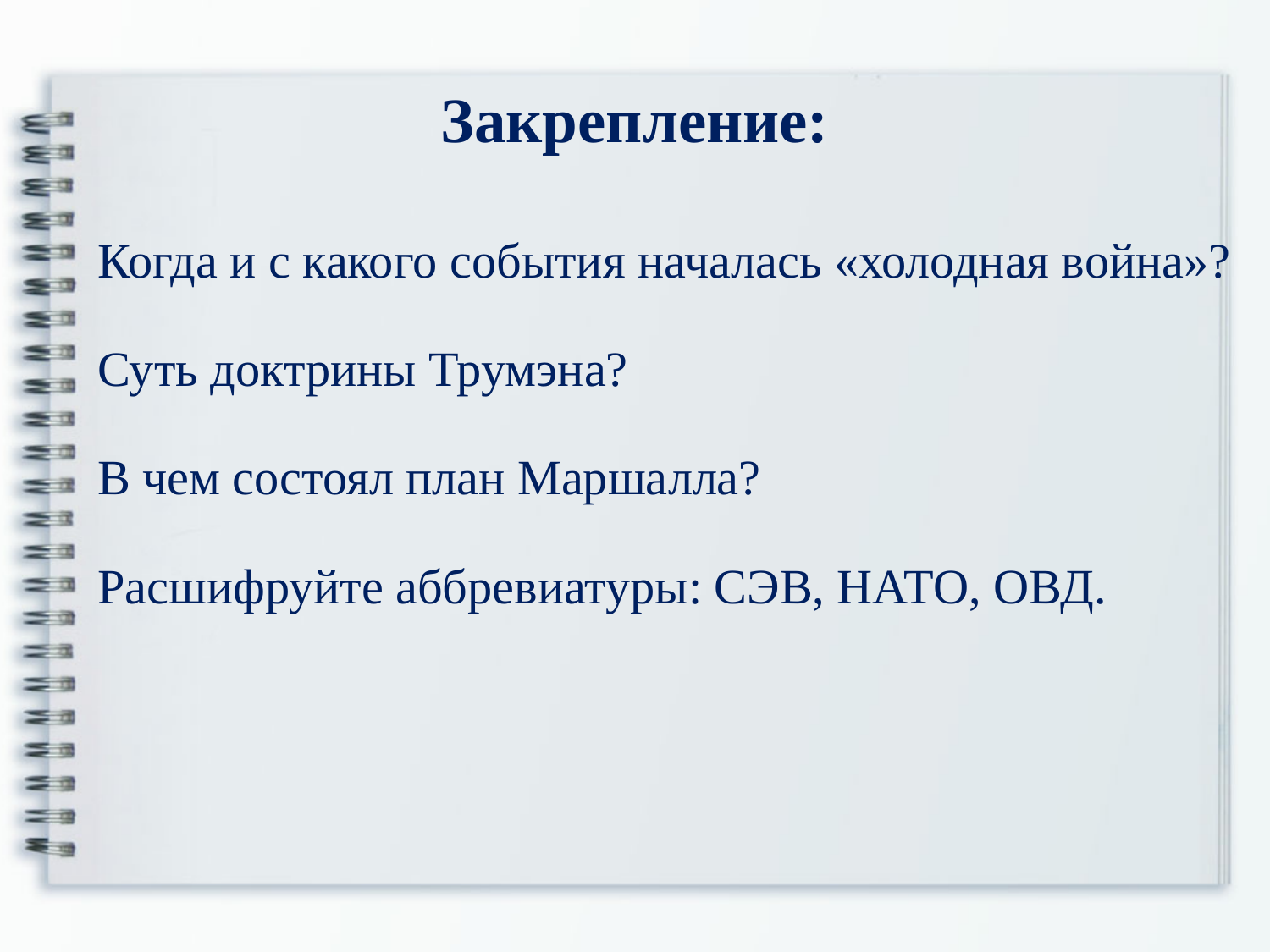

# Закрепление:
Когда и с какого события началась «холодная война»?

Суть доктрины Трумэна?

В чем состоял план Маршалла?

Расшифруйте аббревиатуры: СЭВ, НАТО, ОВД.